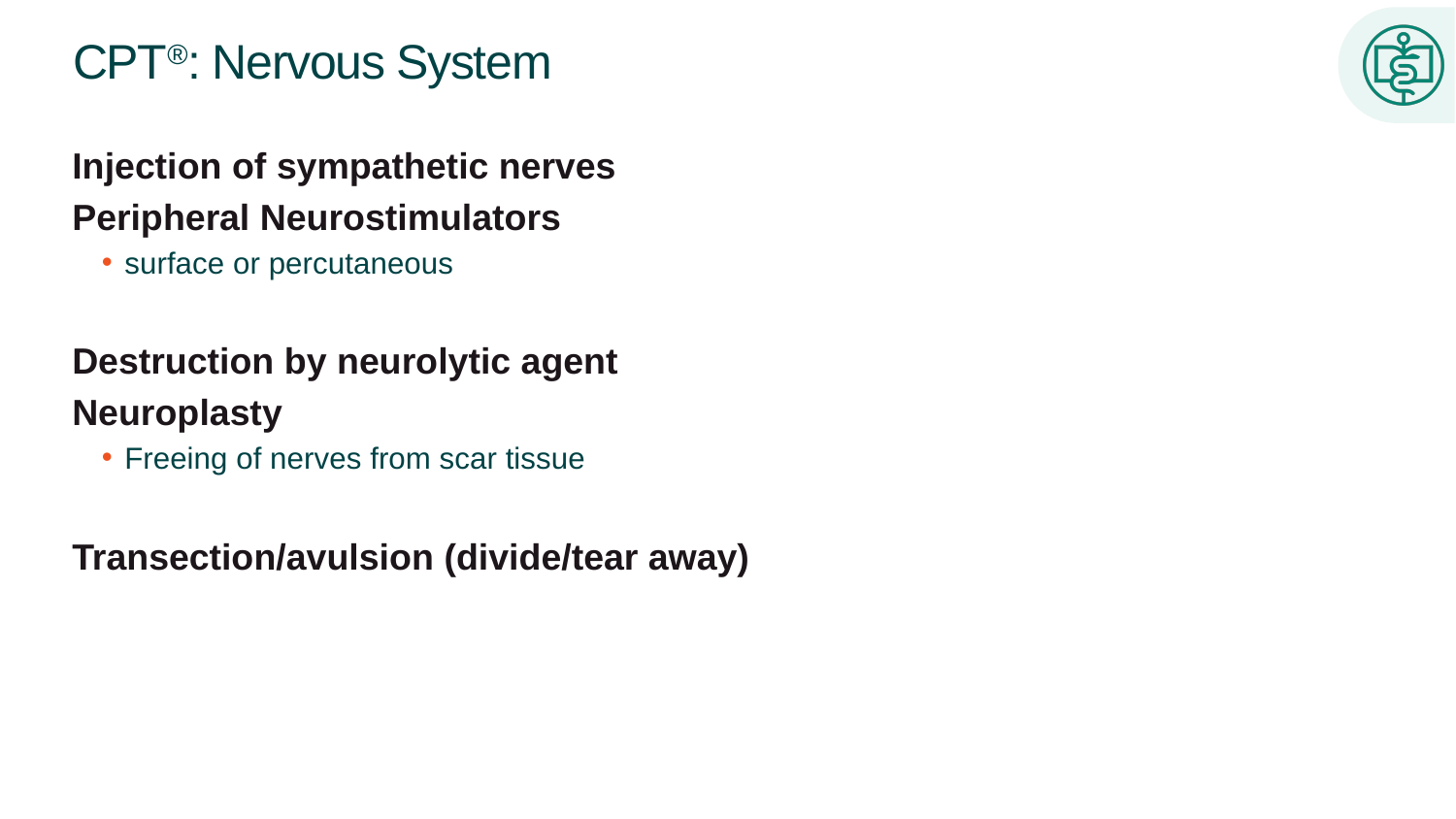

# CPT®: Nervous System
Injection of sympathetic nerves
Peripheral Neurostimulators
surface or percutaneous

Destruction by neurolytic agent
Neuroplasty
Freeing of nerves from scar tissue

Transection/avulsion (divide/tear away)